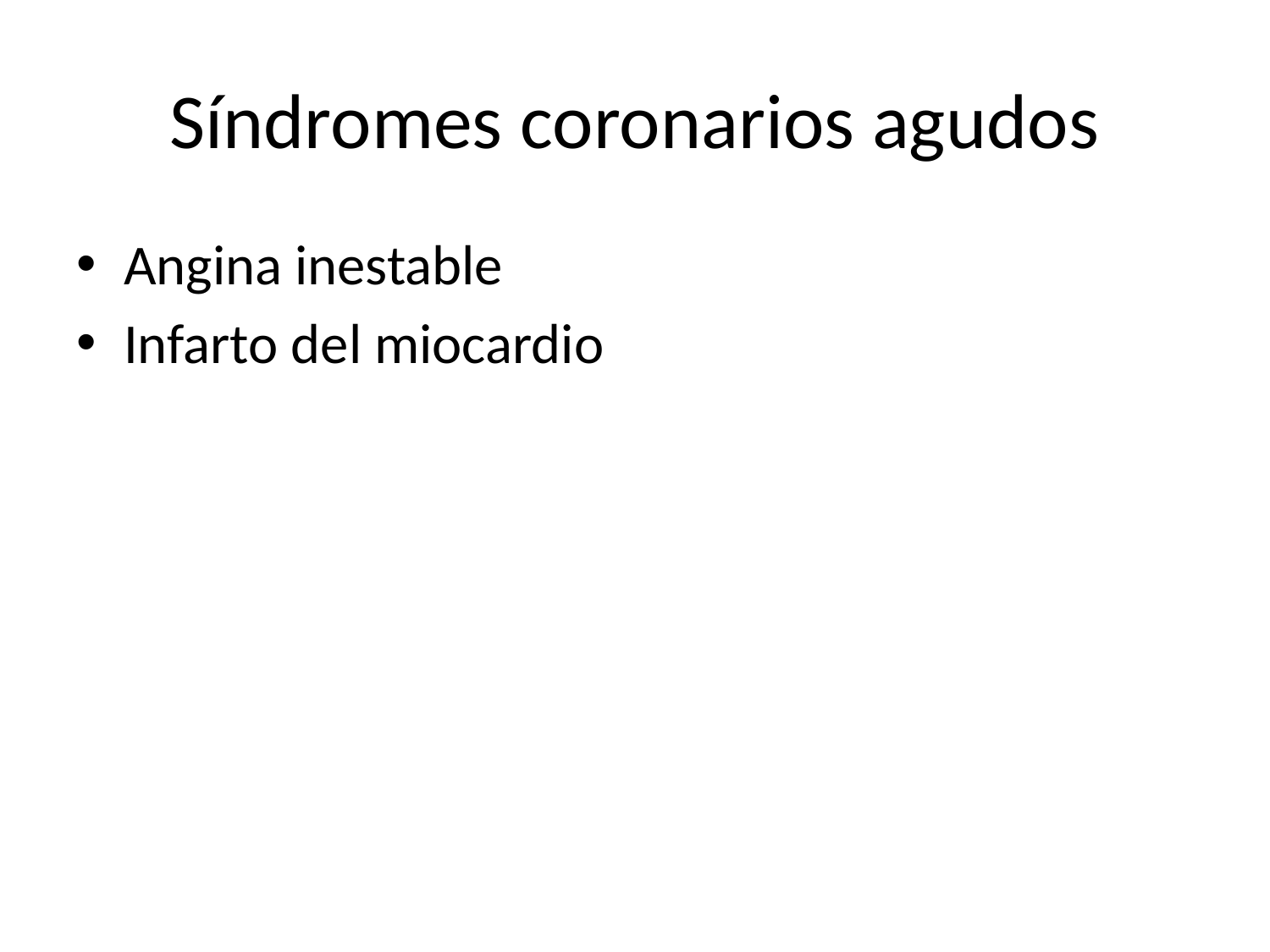

# Síndromes coronarios agudos
Angina inestable
Infarto del miocardio